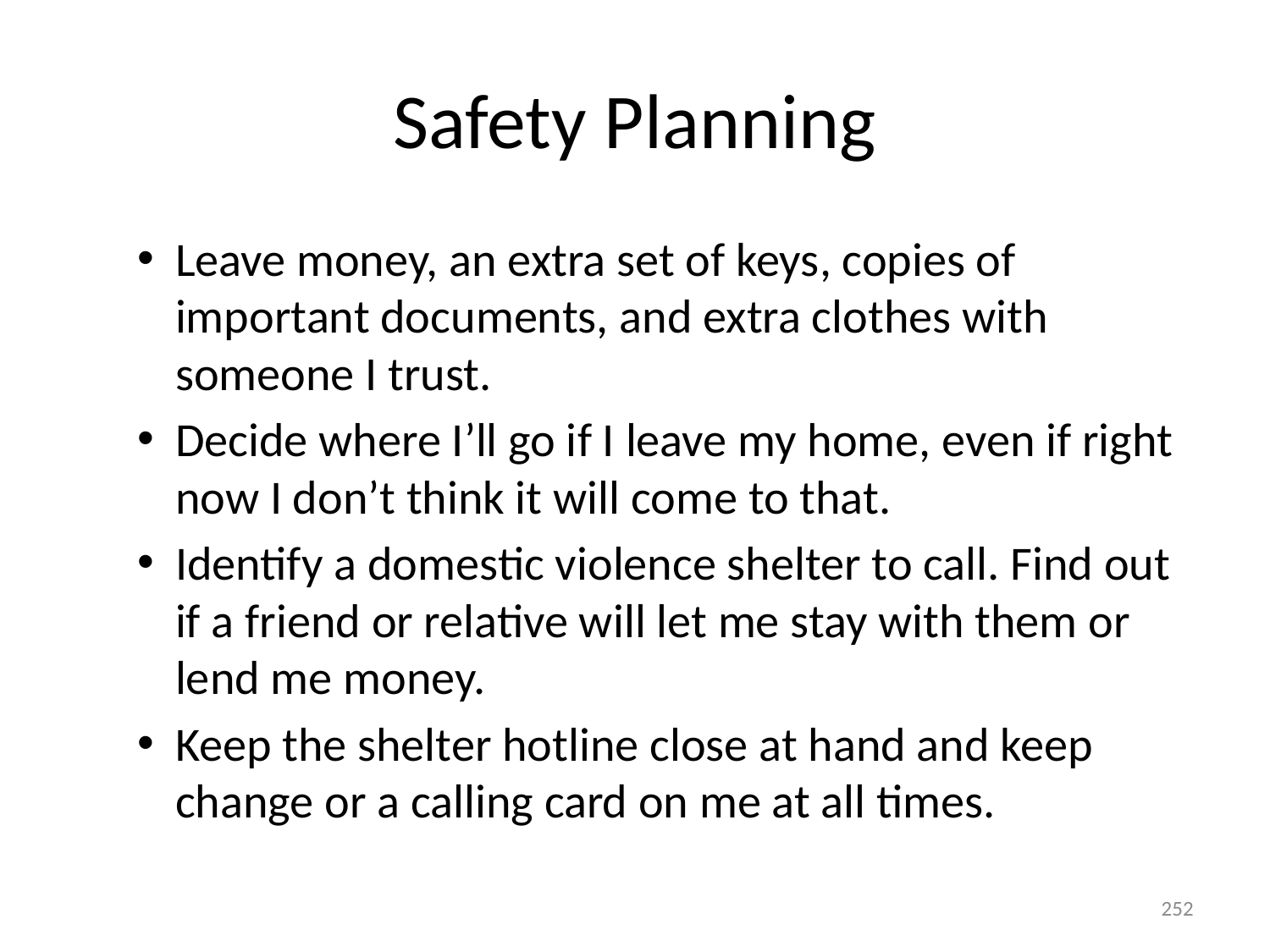

# Safety Planning
Leave money, an extra set of keys, copies of important documents, and extra clothes with someone I trust.
Decide where I’ll go if I leave my home, even if right now I don’t think it will come to that.
Identify a domestic violence shelter to call. Find out if a friend or relative will let me stay with them or lend me money.
Keep the shelter hotline close at hand and keep change or a calling card on me at all times.

252